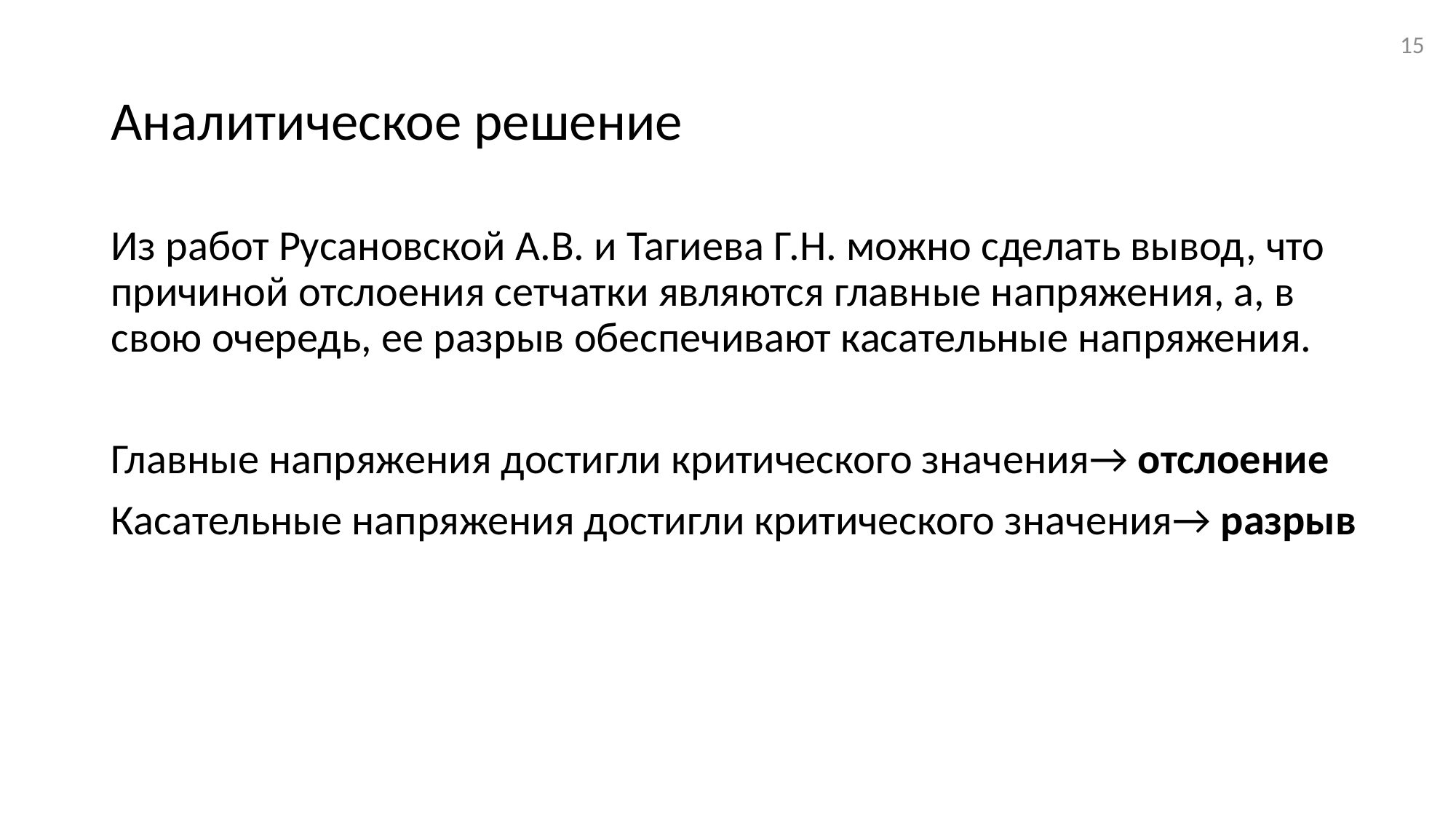

15
# Аналитическое решение
Из работ Русановской А.В. и Тагиева Г.Н. можно сделать вывод, что причиной отслоения сетчатки являются главные напряжения, а, в свою очередь, ее разрыв обеспечивают касательные напряжения.

Главные напряжения достигли критического значения→ отслоение
Касательные напряжения достигли критического значения→ разрыв